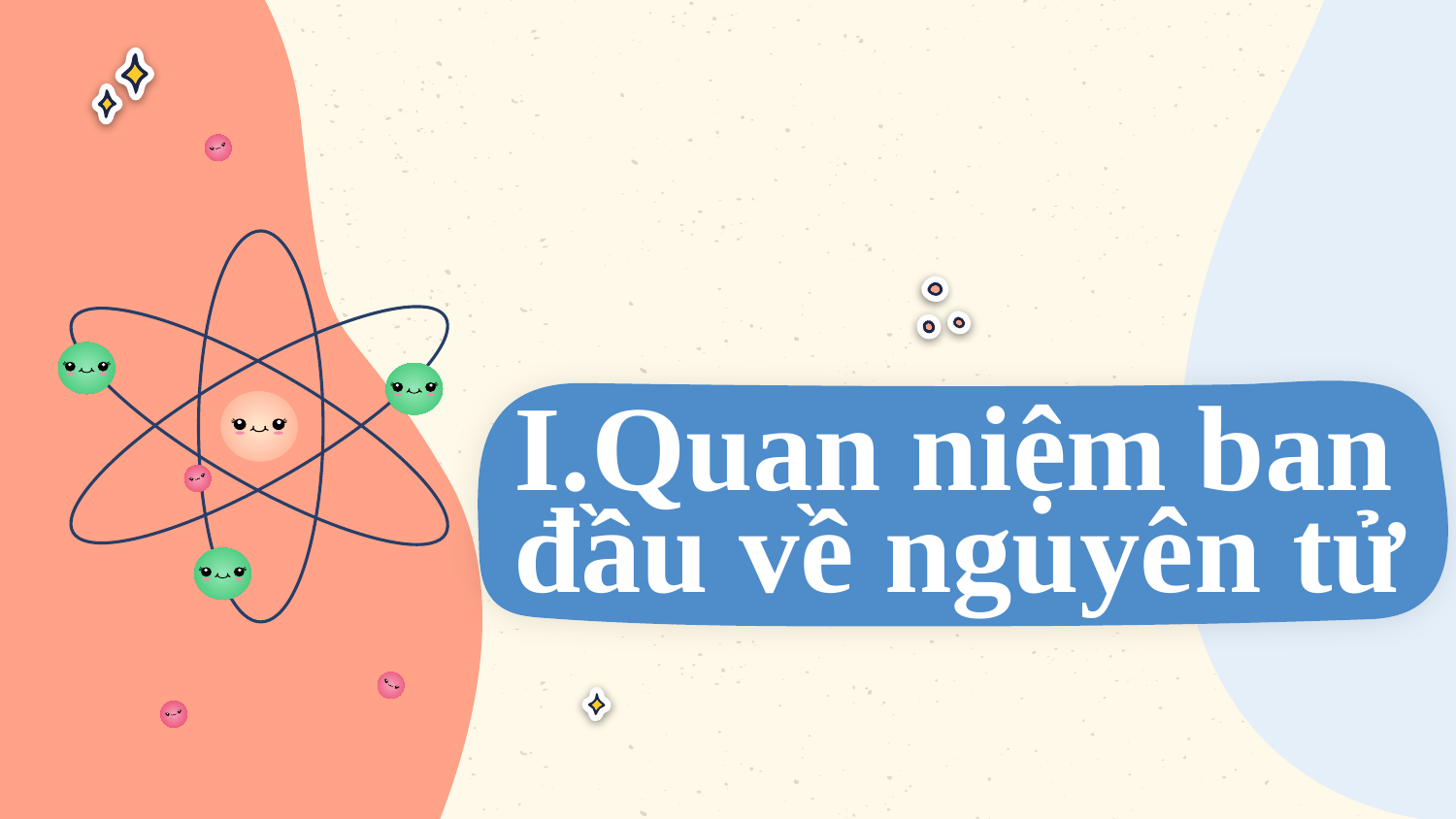

I.Quan niệm ban đầu về nguyên tử